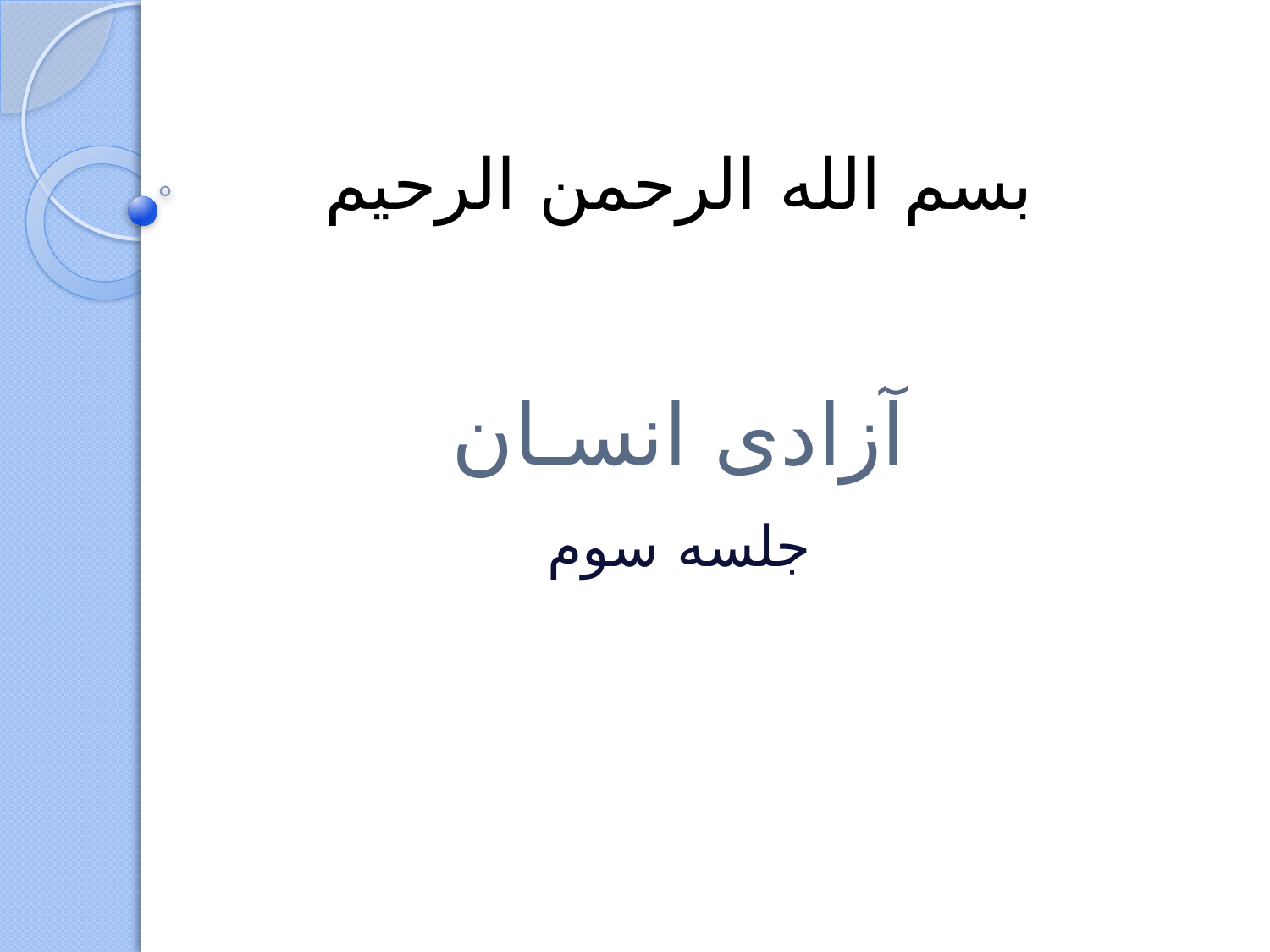

بسم الله الرحمن الرحیم

آزادی انسـان
جلسه سوم